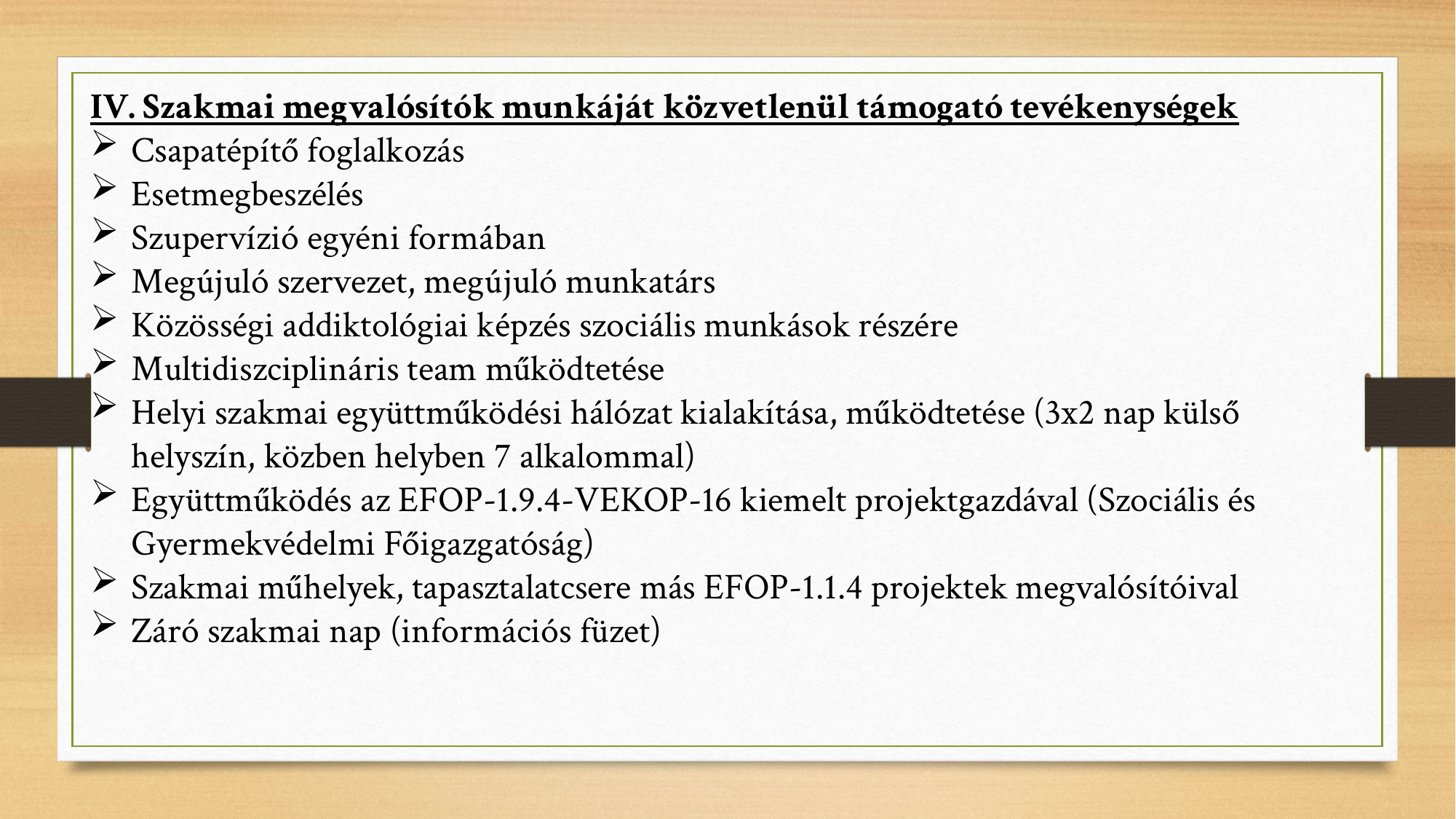

IV. Szakmai megvalósítók munkáját közvetlenül támogató tevékenységek
Csapatépítő foglalkozás
Esetmegbeszélés
Szupervízió egyéni formában
Megújuló szervezet, megújuló munkatárs
Közösségi addiktológiai képzés szociális munkások részére
Multidiszciplináris team működtetése
Helyi szakmai együttműködési hálózat kialakítása, működtetése (3x2 nap külső helyszín, közben helyben 7 alkalommal)
Együttműködés az EFOP-1.9.4-VEKOP-16 kiemelt projektgazdával (Szociális és Gyermekvédelmi Főigazgatóság)
Szakmai műhelyek, tapasztalatcsere más EFOP-1.1.4 projektek megvalósítóival
Záró szakmai nap (információs füzet)